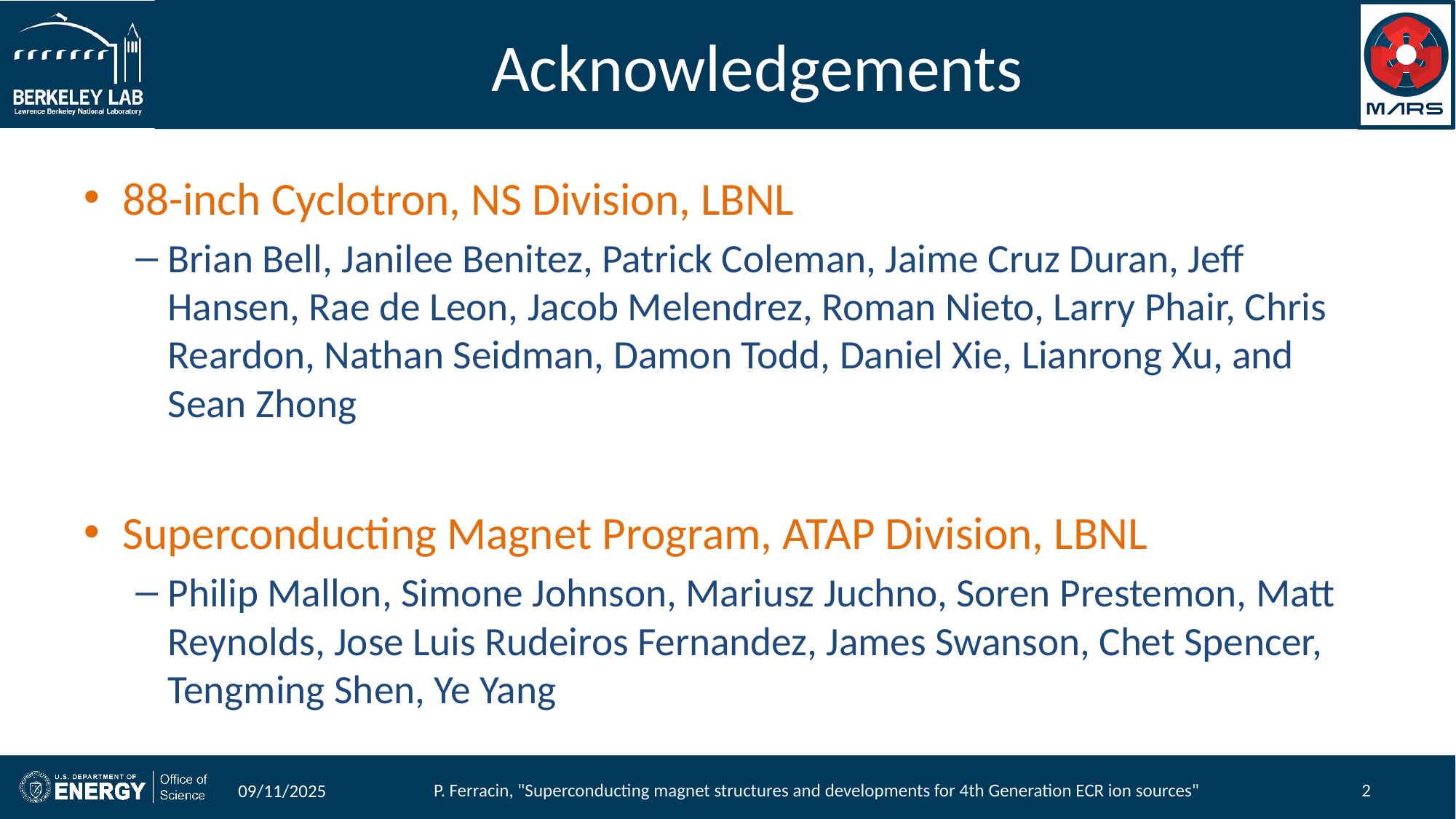

# Acknowledgements
88-inch Cyclotron, NS Division, LBNL
Brian Bell, Janilee Benitez, Patrick Coleman, Jaime Cruz Duran, Jeff Hansen, Rae de Leon, Jacob Melendrez, Roman Nieto, Larry Phair, Chris Reardon, Nathan Seidman, Damon Todd, Daniel Xie, Lianrong Xu, and Sean Zhong

Superconducting Magnet Program, ATAP Division, LBNL
Philip Mallon, Simone Johnson, Mariusz Juchno, Soren Prestemon, Matt Reynolds, Jose Luis Rudeiros Fernandez, James Swanson, Chet Spencer, Tengming Shen, Ye Yang

P. Ferracin, "Superconducting magnet structures and developments for 4th Generation ECR ion sources"
2
09/11/2025